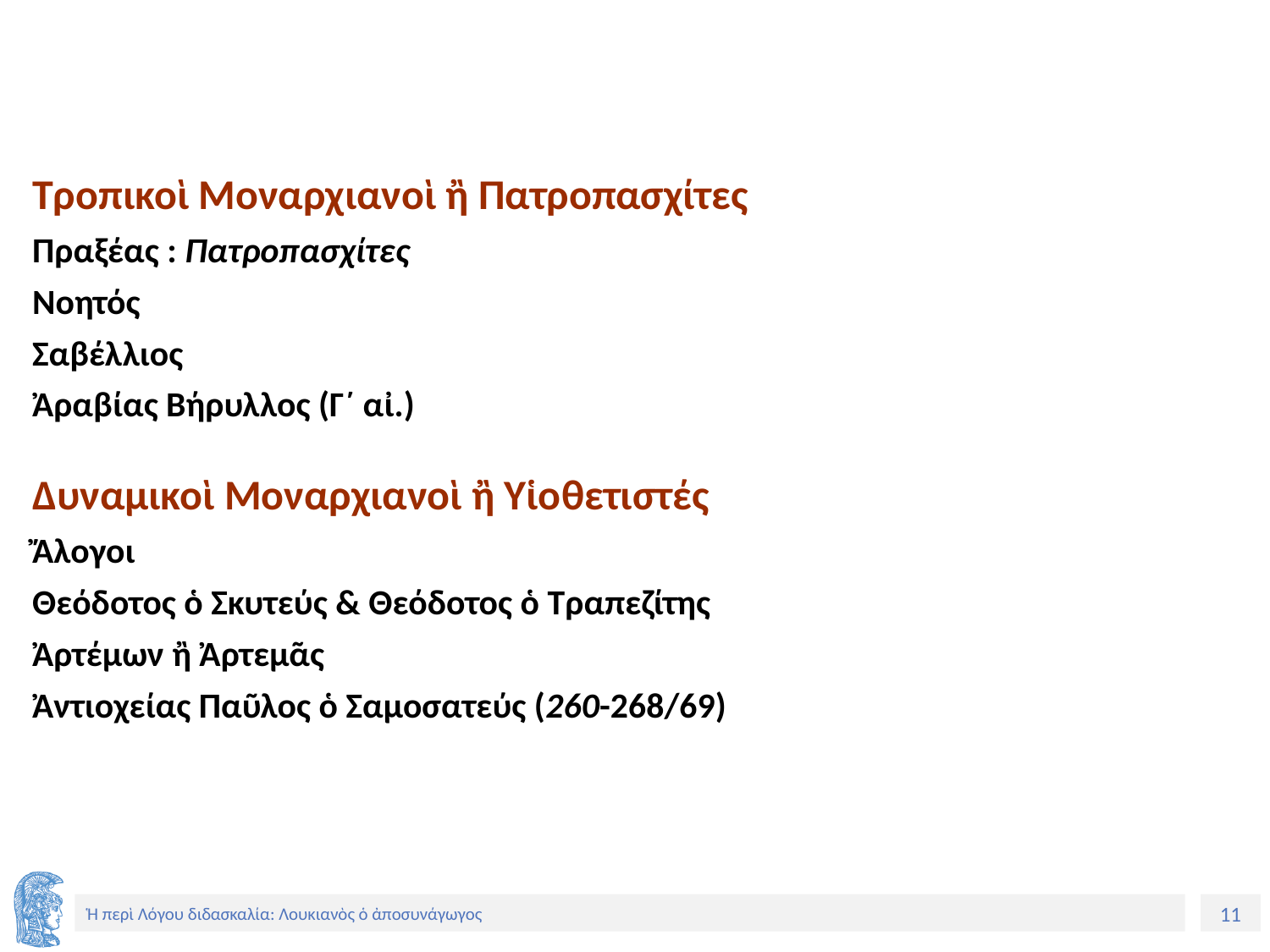

Τροπικοὶ Μοναρχιανοὶ ἢ Πατροπασχίτες
Πραξέας : Πατροπασχίτες
Νοητός
Σαβέλλιος
Ἀραβίας Βήρυλλος (Γ´ αἰ.)
Δυναμικοὶ Μοναρχιανοὶ ἢ Υἱοθετιστές
Ἄλογοι
Θεόδοτος ὁ Σκυτεύς & Θεόδοτος ὁ Τραπεζίτης
Ἀρτέμων ἢ Ἀρτεμᾶς
Ἀντιοχείας Παῦλος ὁ Σαμοσατεύς (260-268/69)